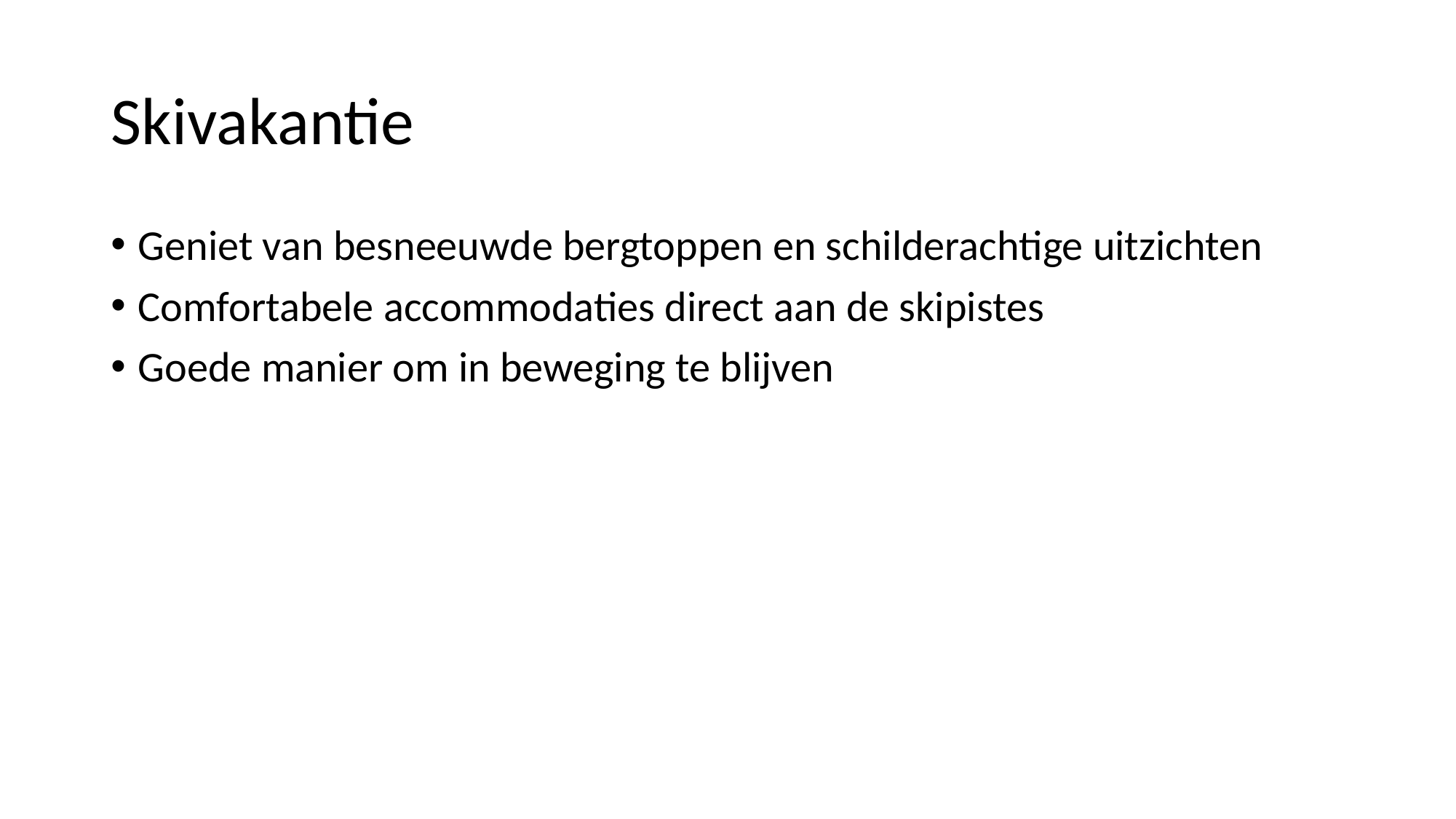

# Skivakantie
Geniet van besneeuwde bergtoppen en schilderachtige uitzichten
Comfortabele accommodaties direct aan de skipistes
Goede manier om in beweging te blijven